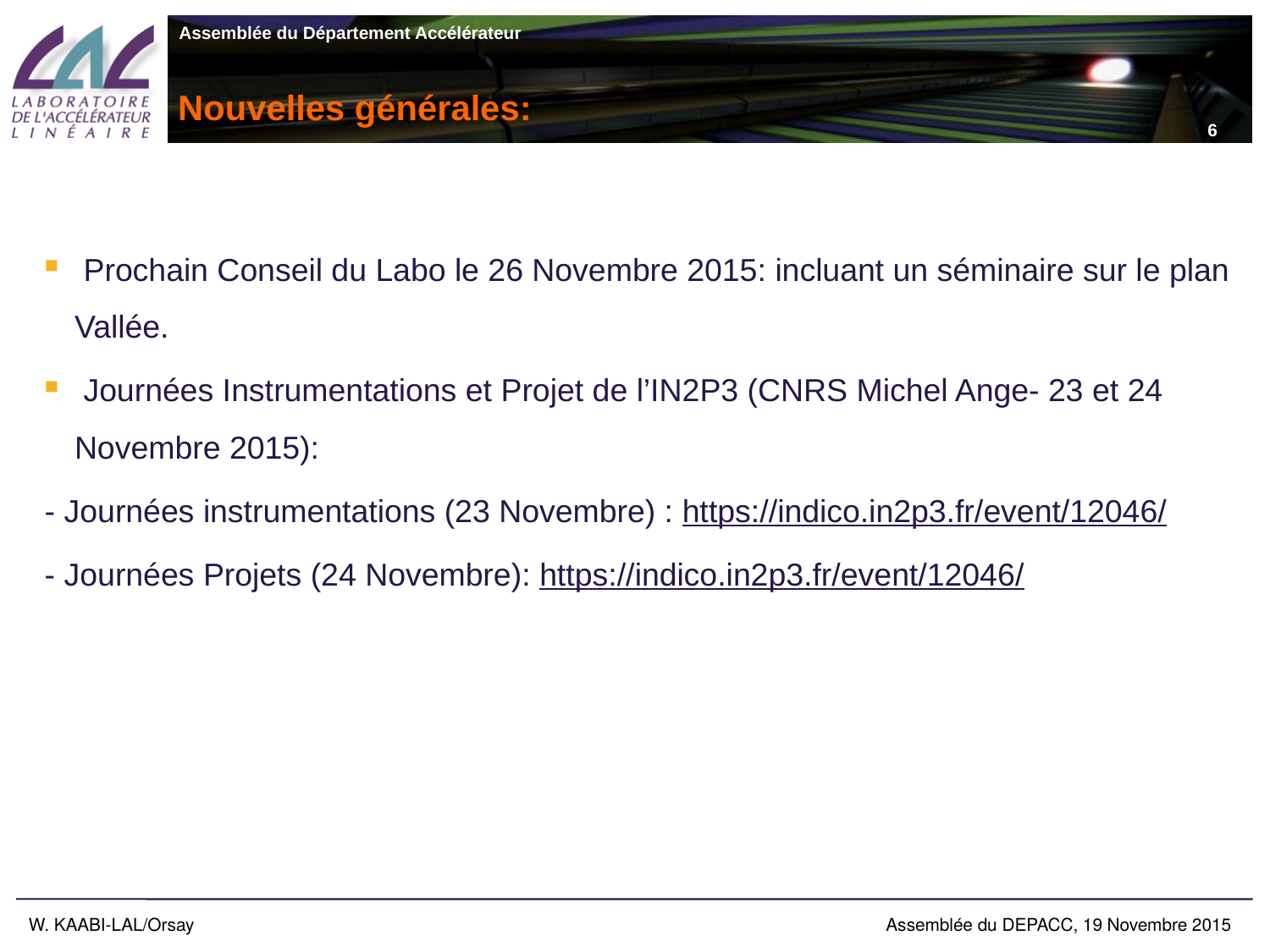

6
# Nouvelles générales:
 Prochain Conseil du Labo le 26 Novembre 2015: incluant un séminaire sur le plan Vallée.
 Journées Instrumentations et Projet de l’IN2P3 (CNRS Michel Ange- 23 et 24 Novembre 2015):
- Journées instrumentations (23 Novembre) : https://indico.in2p3.fr/event/12046/
- Journées Projets (24 Novembre): https://indico.in2p3.fr/event/12046/